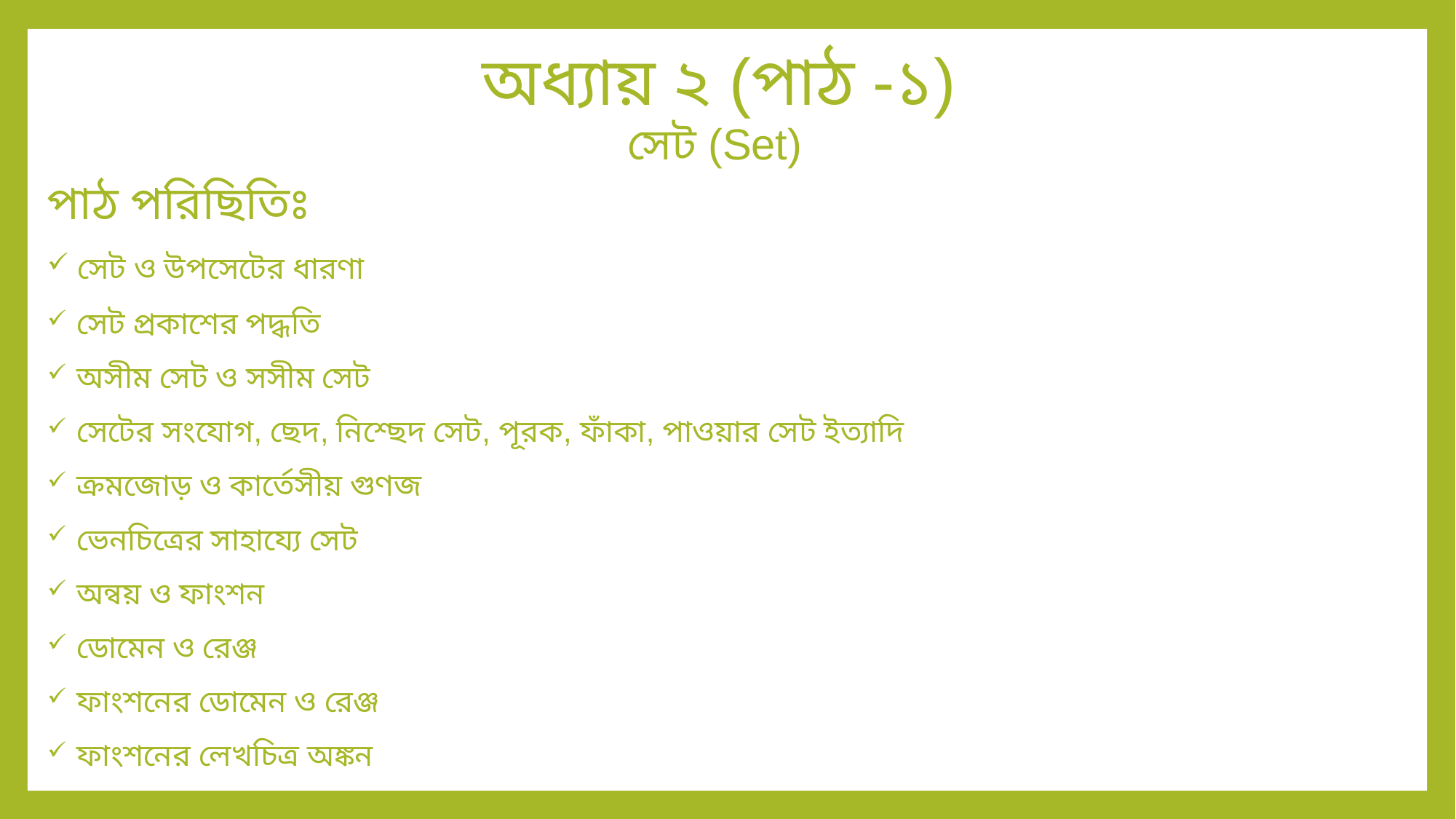

# অধ্যায় ২ (পাঠ -১) সেট (Set)
পাঠ পরিছিতিঃ
 সেট ও উপসেটের ধারণা
 সেট প্রকাশের পদ্ধতি
 অসীম সেট ও সসীম সেট
 সেটের সংযোগ, ছেদ, নিশ্ছেদ সেট, পূরক, ফাঁকা, পাওয়ার সেট ইত্যাদি
 ক্রমজোড় ও কার্তেসীয় গুণজ
 ভেনচিত্রের সাহায্যে সেট
 অন্বয় ও ফাংশন
 ডোমেন ও রেঞ্জ
 ফাংশনের ডোমেন ও রেঞ্জ
 ফাংশনের লেখচিত্র অঙ্কন